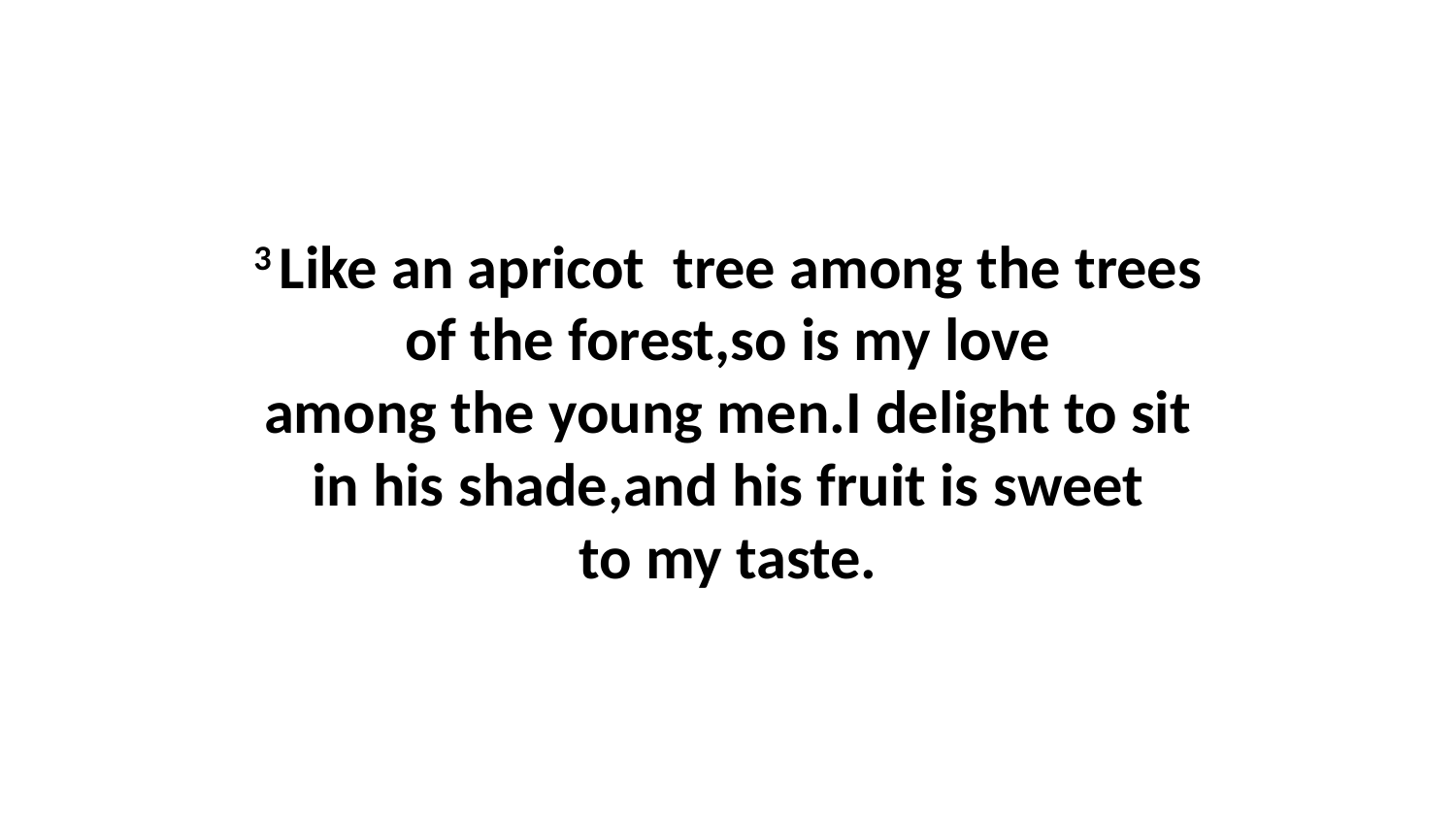

3 Like an apricot  tree among the trees of the forest,so is my love among the young men.I delight to sit in his shade,and his fruit is sweet to my taste.